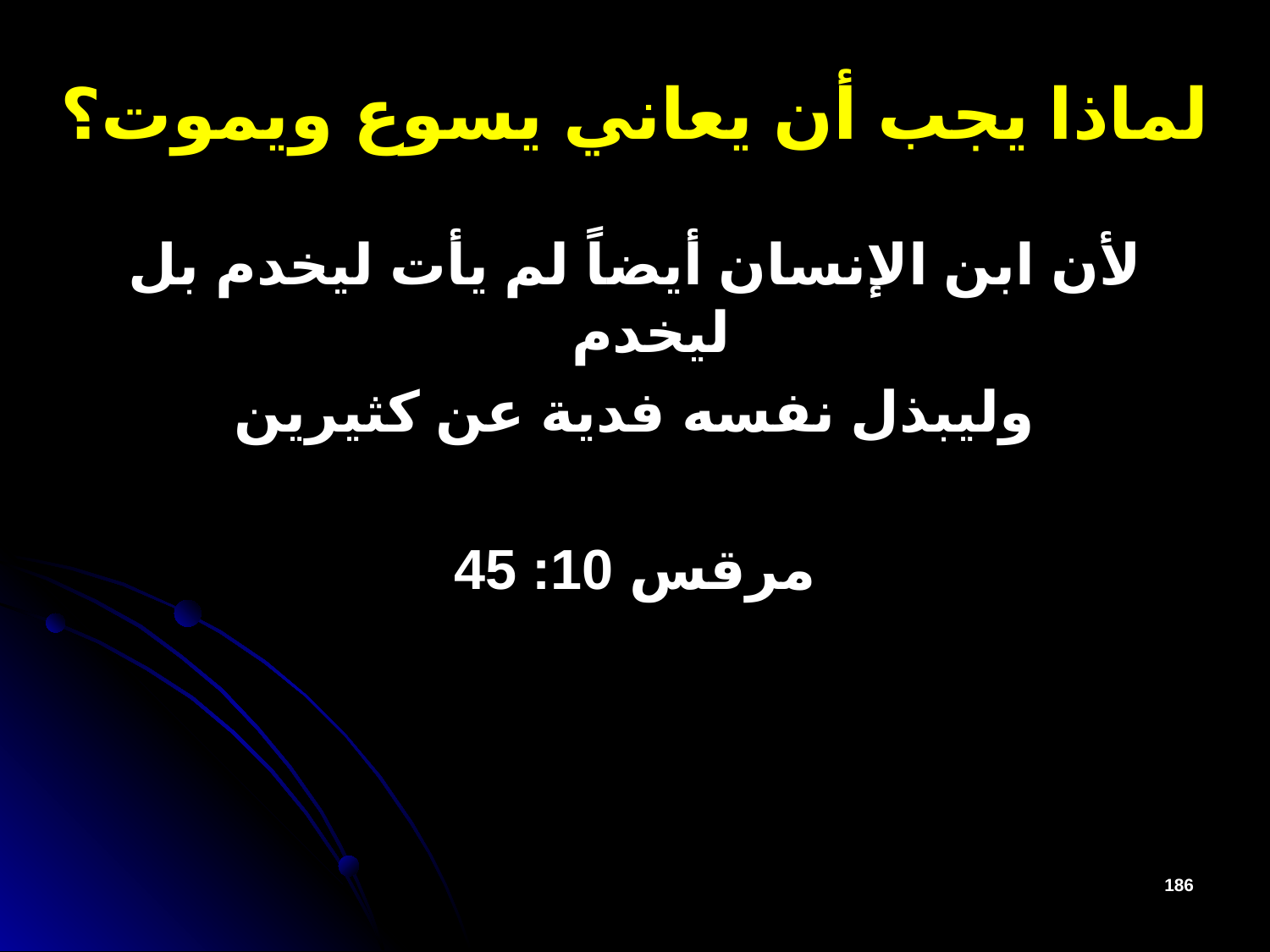

# لماذا يجب أن يعاني يسوع ويموت؟
لأن ابن الإنسان أيضاً لم يأت ليخدم بل ليخدم
وليبذل نفسه فدية عن كثيرين

مرقس 10: 45
186